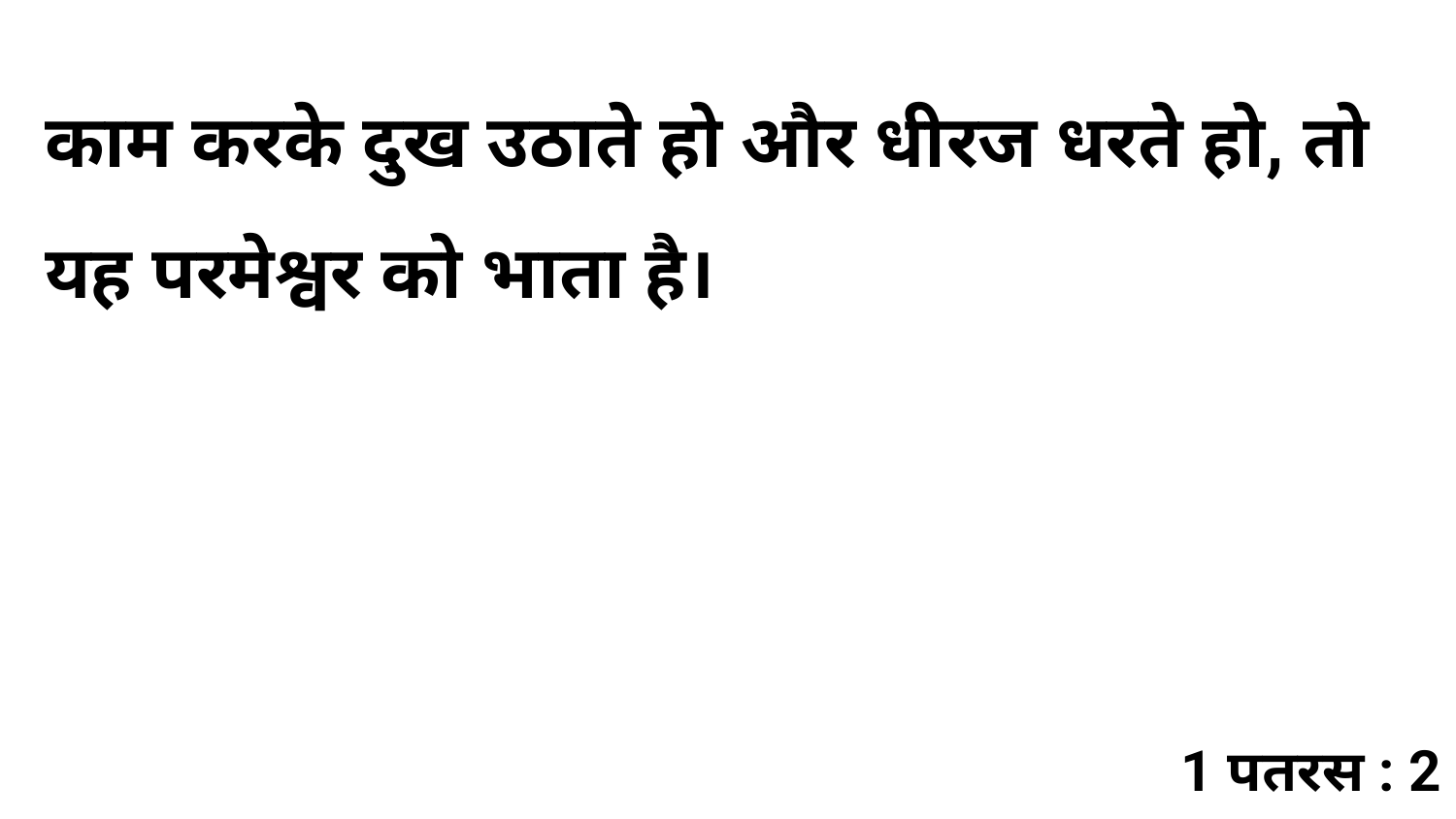

काम करके दुख उठाते हो और धीरज धरते हो, तो यह परमेश्वर को भाता है।
1 पतरस : 2